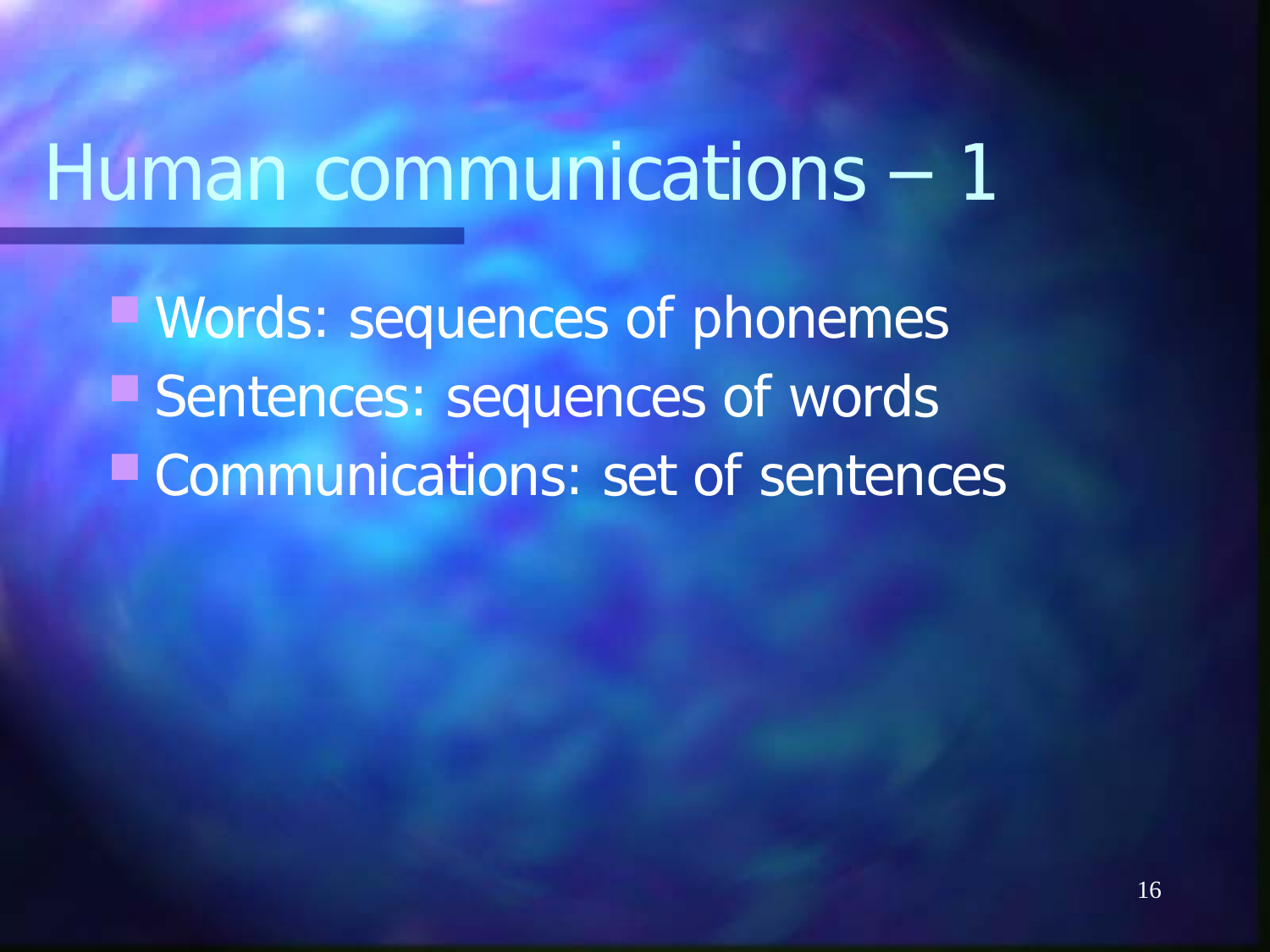

# Human communications – 1
Words: sequences of phonemes
Sentences: sequences of words
Communications: set of sentences
16